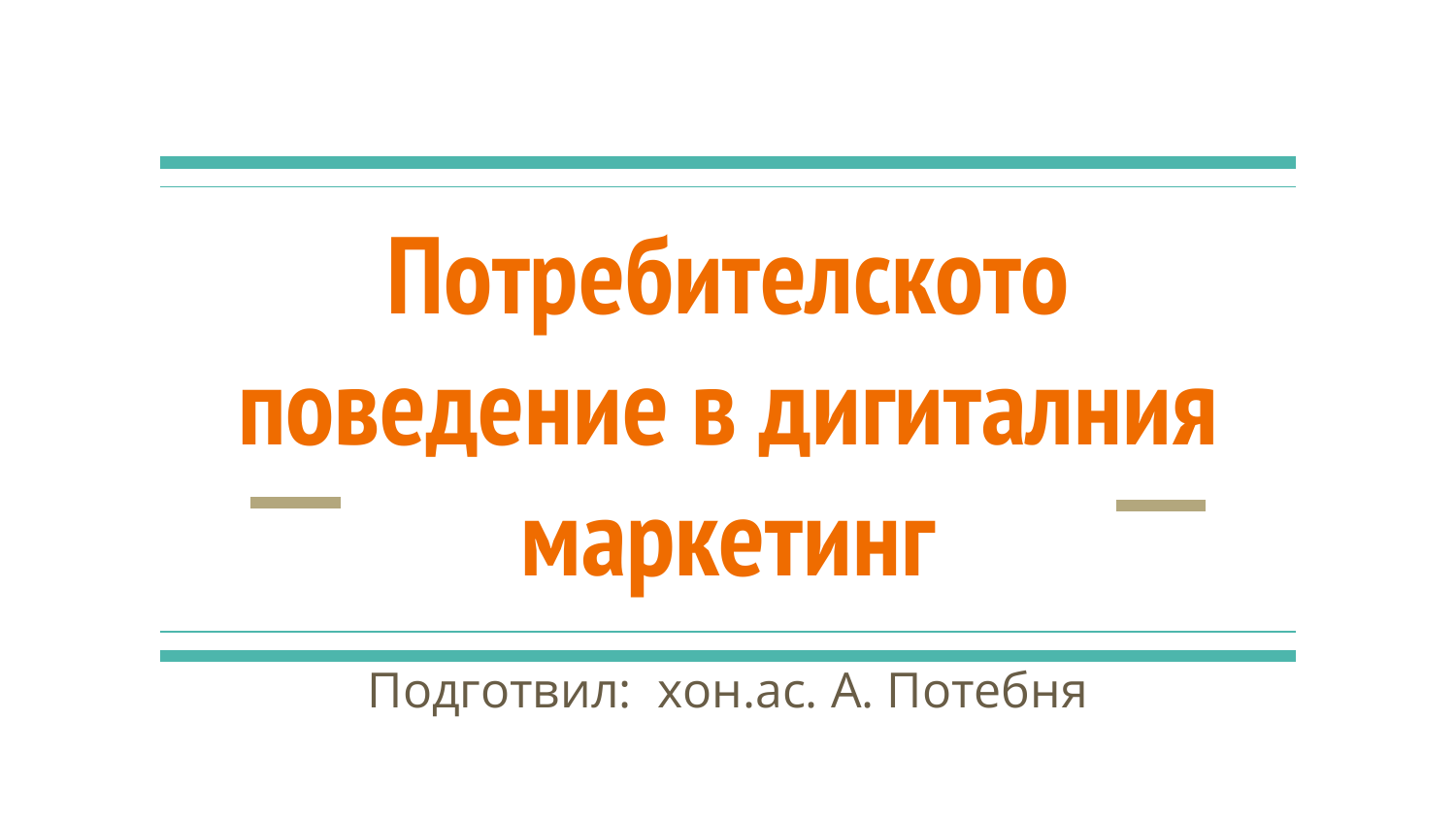

# Потребителското поведение в дигиталния маркетинг
Подготвил:  хон.ас. А. Потебня